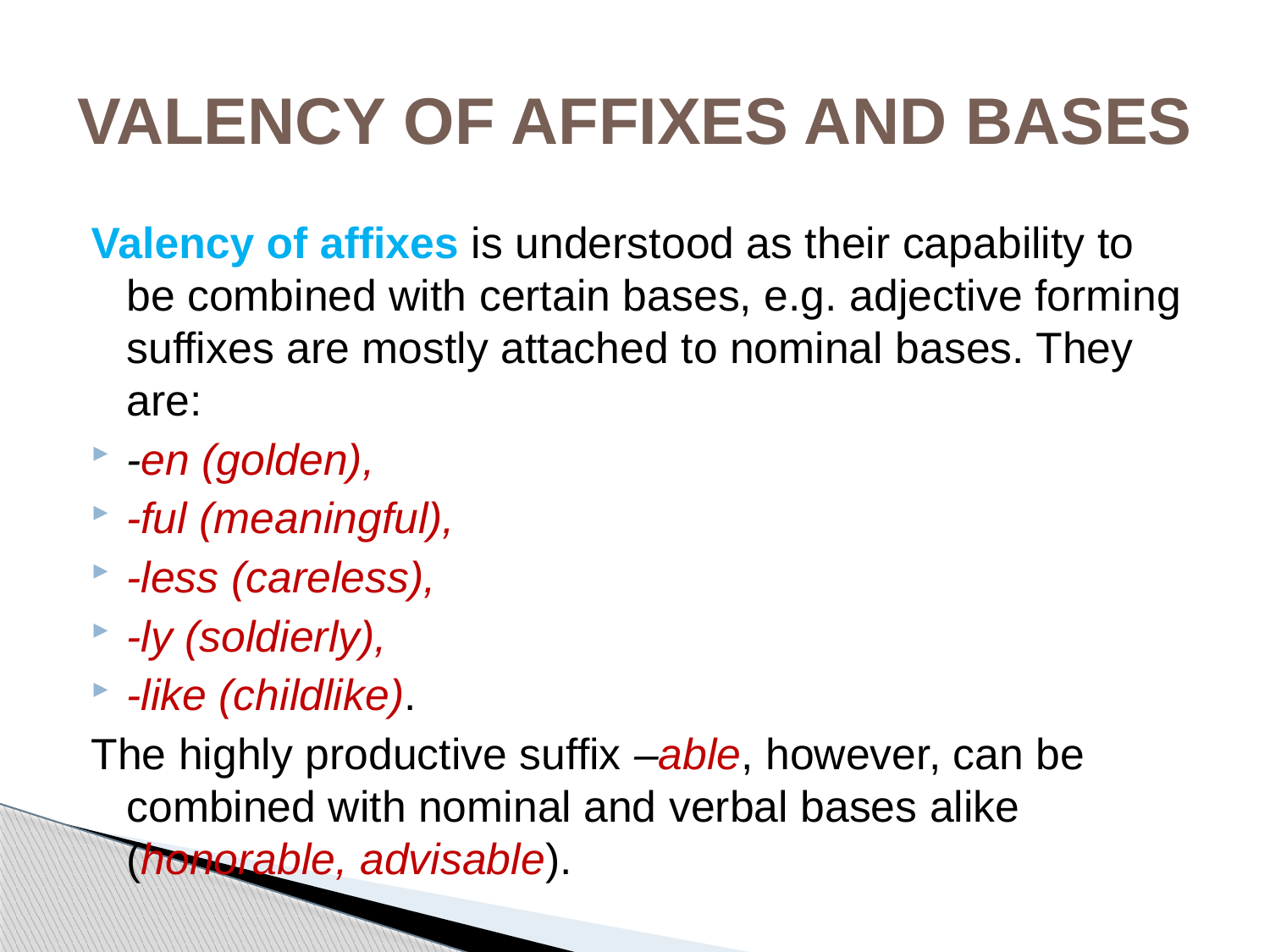

# VALENCY OF AFFIXES AND BASES
Valency of affixes is understood as their capability to be combined with certain bases, e.g. adjective forming suffixes are mostly attached to nominal bases. They are:
-en (golden),
-ful (meaningful),
-less (careless),
-ly (soldierly),
-like (childlike).
The highly productive suffix –able, however, can be combined with nominal and verbal bases alike (honorable, advisable).